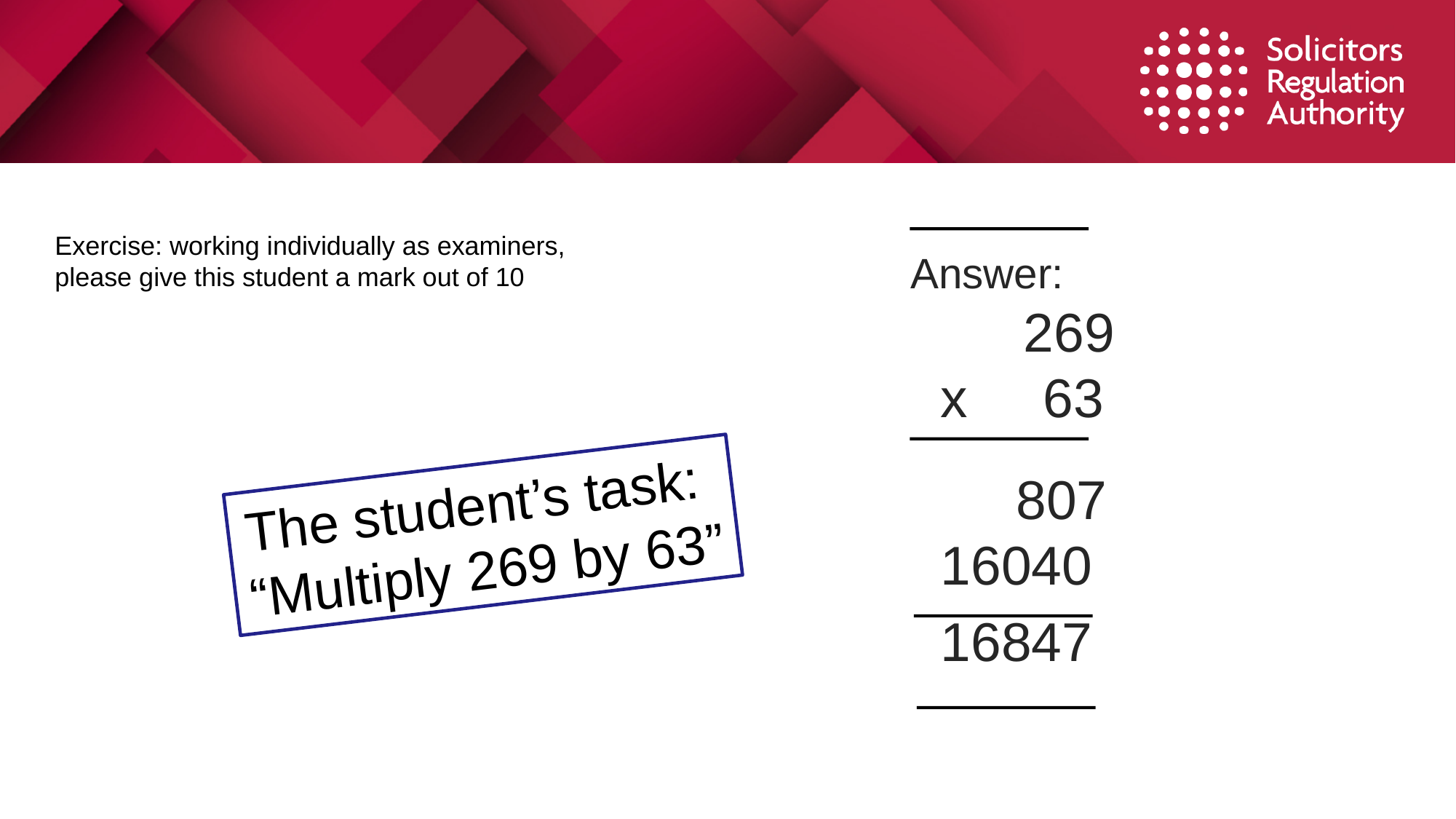

# Exercise: working individually as examiners, please give this student a mark out of 10

Answer:
              269
  x     63
       807
  16040
  16847

The student’s task:
“Multiply 269 by 63”